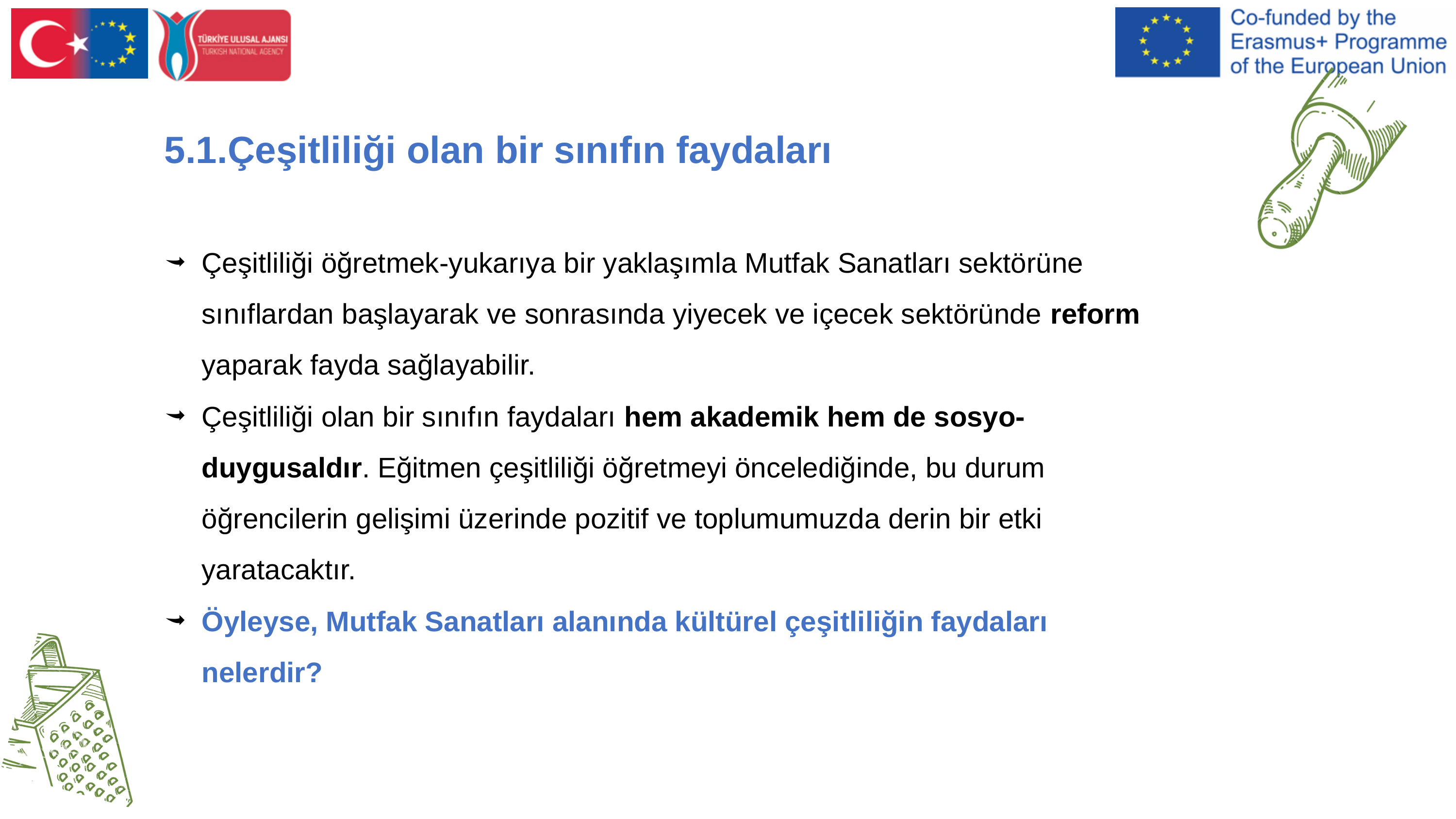

5.1.Çeşitliliği olan bir sınıfın faydaları
Çeşitliliği öğretmek-yukarıya bir yaklaşımla Mutfak Sanatları sektörüne sınıflardan başlayarak ve sonrasında yiyecek ve içecek sektöründe reform yaparak fayda sağlayabilir.
Çeşitliliği olan bir sınıfın faydaları hem akademik hem de sosyo-duygusaldır. Eğitmen çeşitliliği öğretmeyi öncelediğinde, bu durum öğrencilerin gelişimi üzerinde pozitif ve toplumumuzda derin bir etki yaratacaktır.
Öyleyse, Mutfak Sanatları alanında kültürel çeşitliliğin faydaları nelerdir?